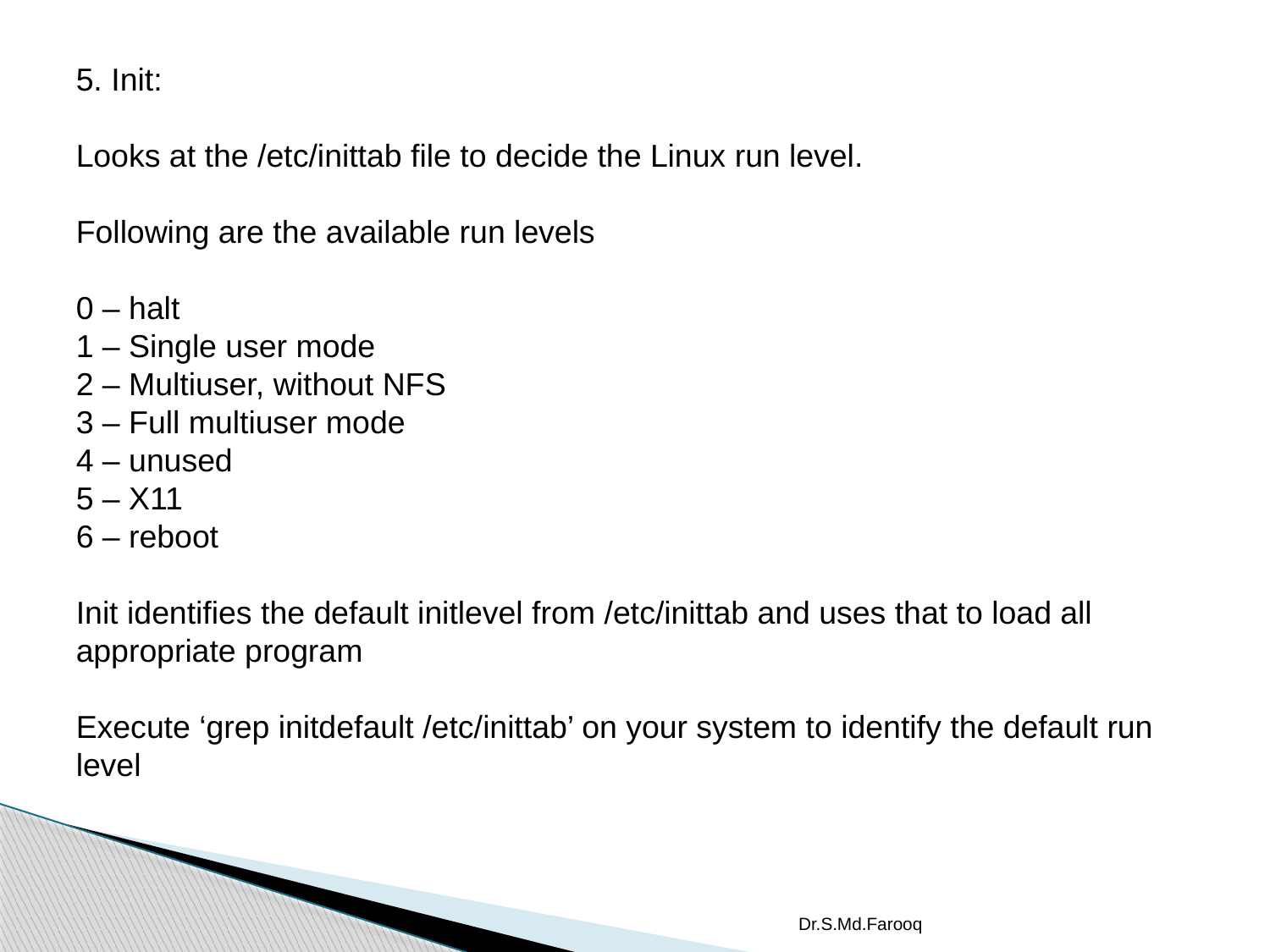

5. Init:

Looks at the /etc/inittab file to decide the Linux run level.

Following are the available run levels

0 – halt
1 – Single user mode
2 – Multiuser, without NFS
3 – Full multiuser mode
4 – unused
5 – X11
6 – reboot

Init identifies the default initlevel from /etc/inittab and uses that to load all appropriate program

Execute ‘grep initdefault /etc/inittab’ on your system to identify the default run level

Dr.S.Md.Farooq